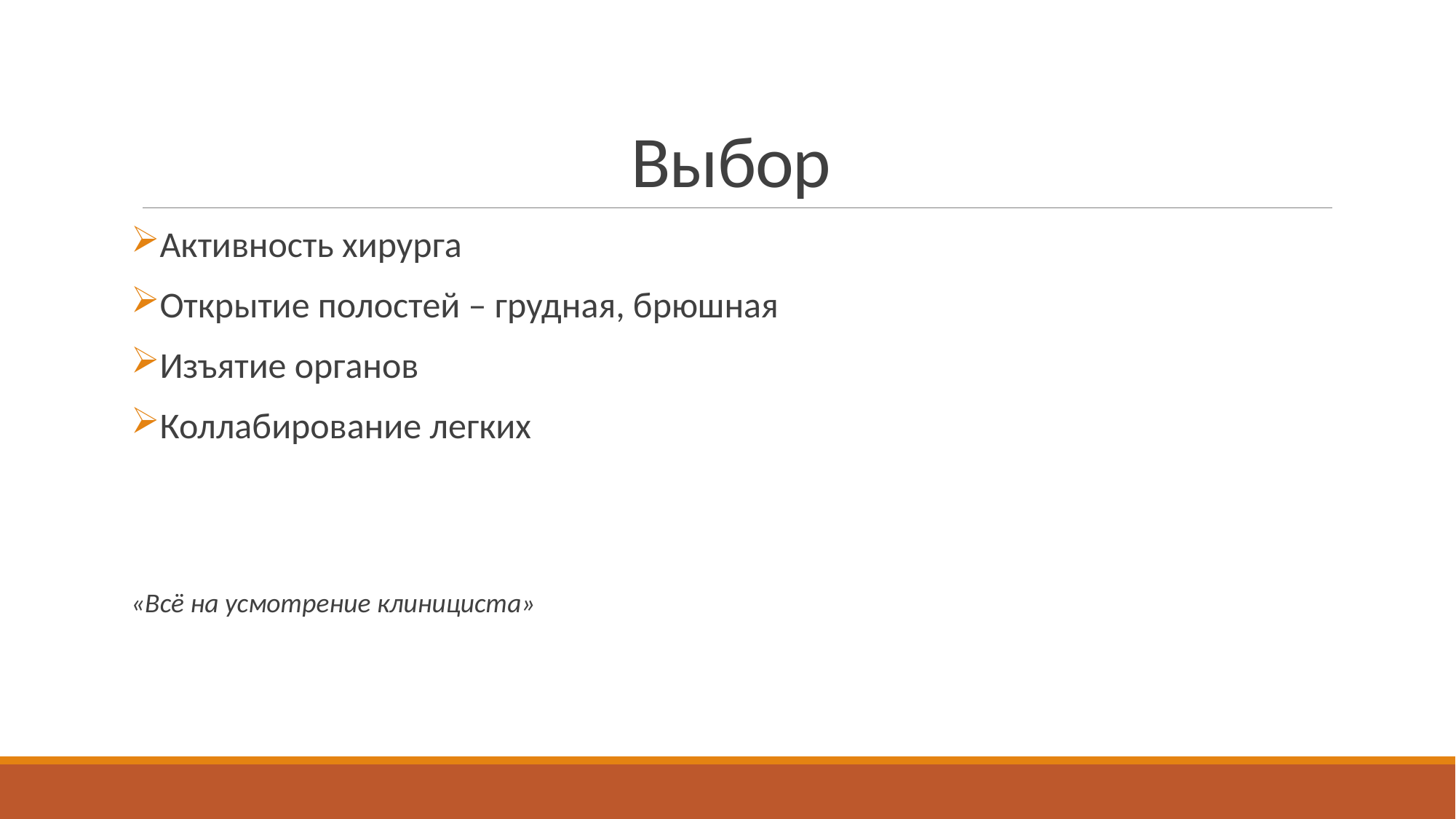

# Выбор
Активность хирурга
Открытие полостей – грудная, брюшная
Изъятие органов
Коллабирование легких

«Всё на усмотрение клинициста»